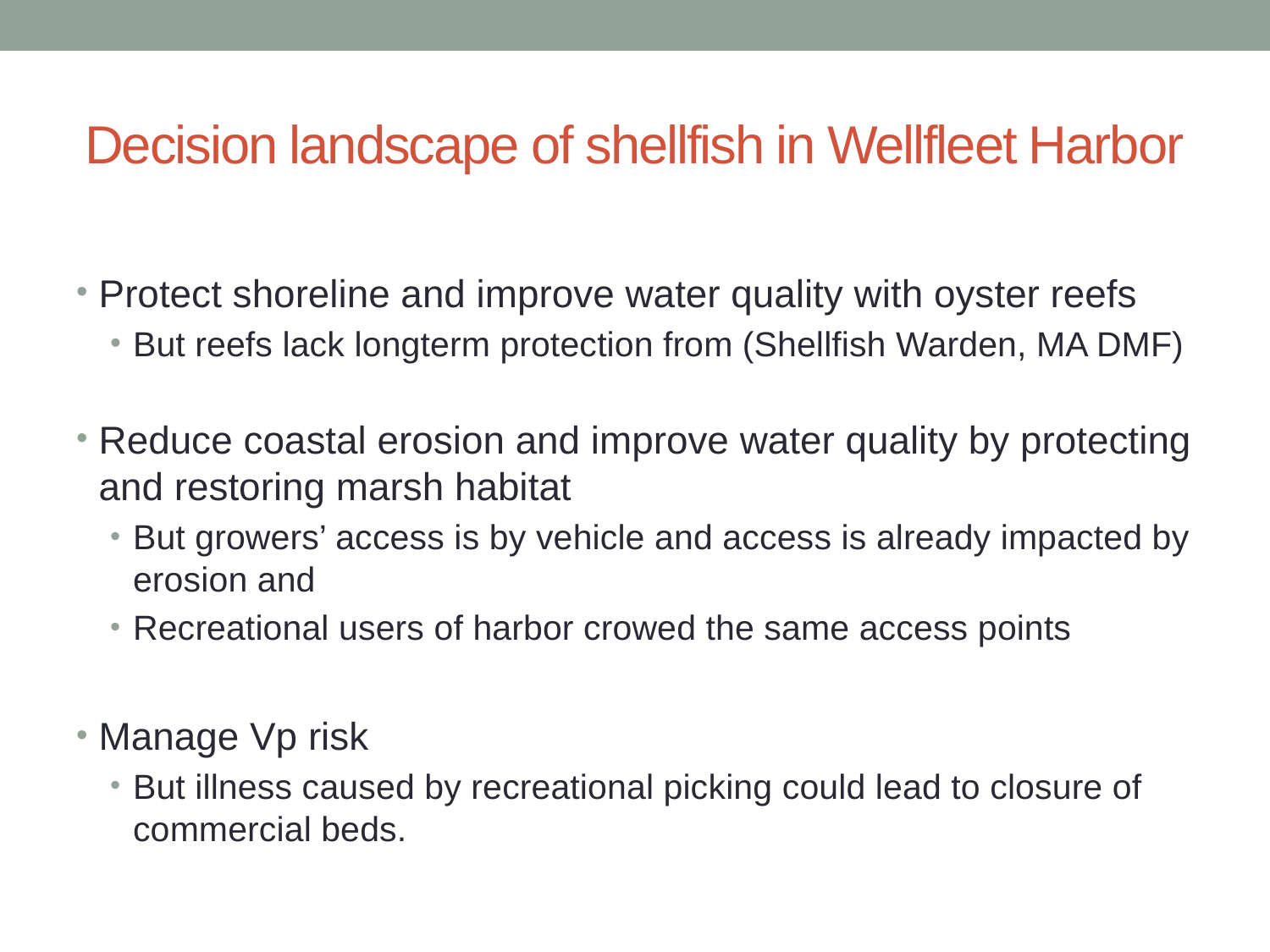

# Decision landscape of shellfish in Wellfleet Harbor

Protect shoreline and improve water quality with oyster reefs
But reefs lack longterm protection from (Shellfish Warden, MA DMF)

Reduce coastal erosion and improve water quality by protecting and restoring marsh habitat
But growers’ access is by vehicle and access is already impacted by erosion and
Recreational users of harbor crowed the same access points

Manage Vp risk
But illness caused by recreational picking could lead to closure of commercial beds.